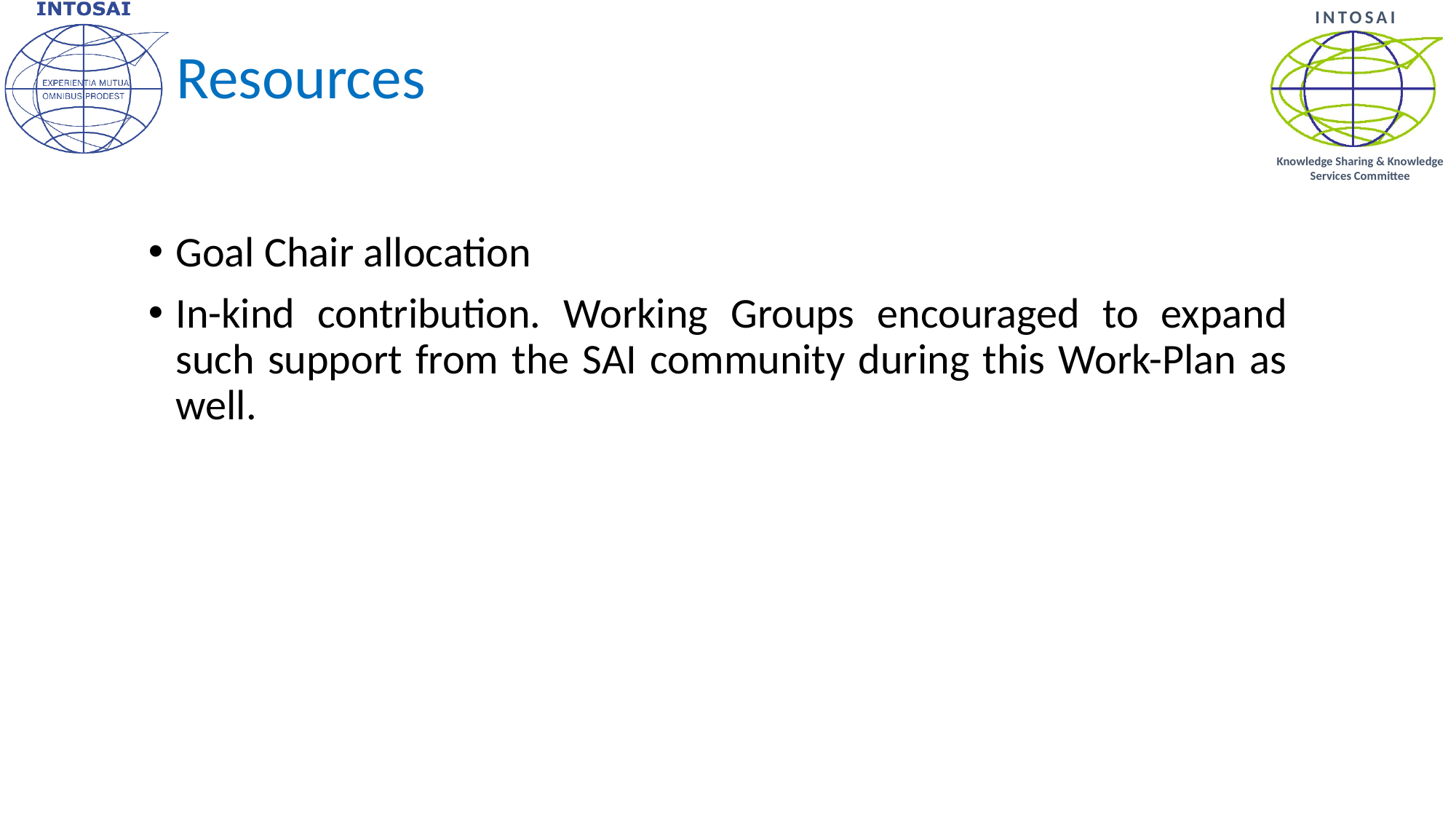

# Resources
Goal Chair allocation
In-kind contribution. Working Groups encouraged to expand such support from the SAI community during this Work-Plan as well.